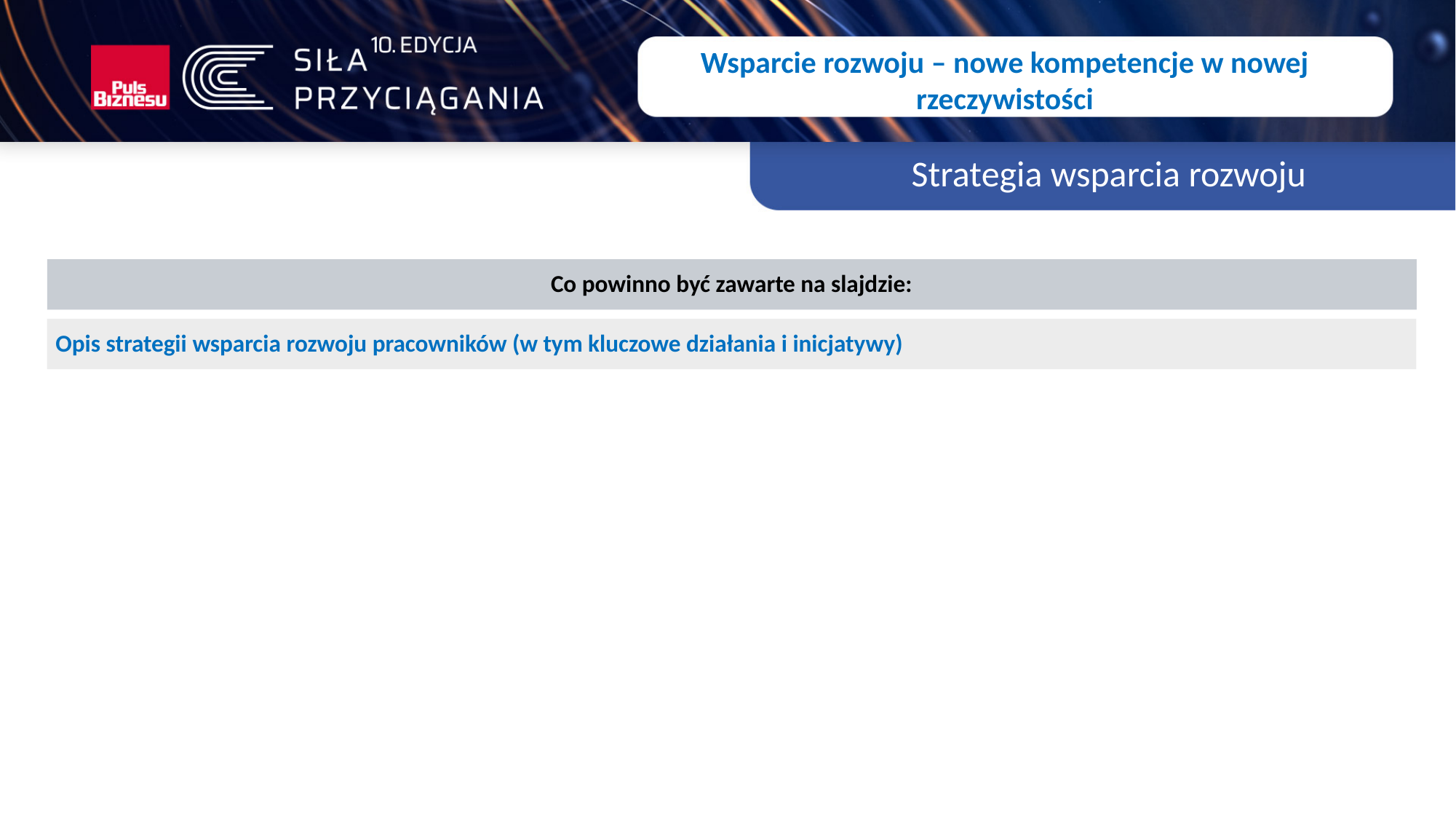

Wsparcie rozwoju – nowe kompetencje w nowej rzeczywistości
Strategia wsparcia rozwoju
Co powinno być zawarte na slajdzie:
Opis strategii wsparcia rozwoju pracowników (w tym kluczowe działania i inicjatywy)